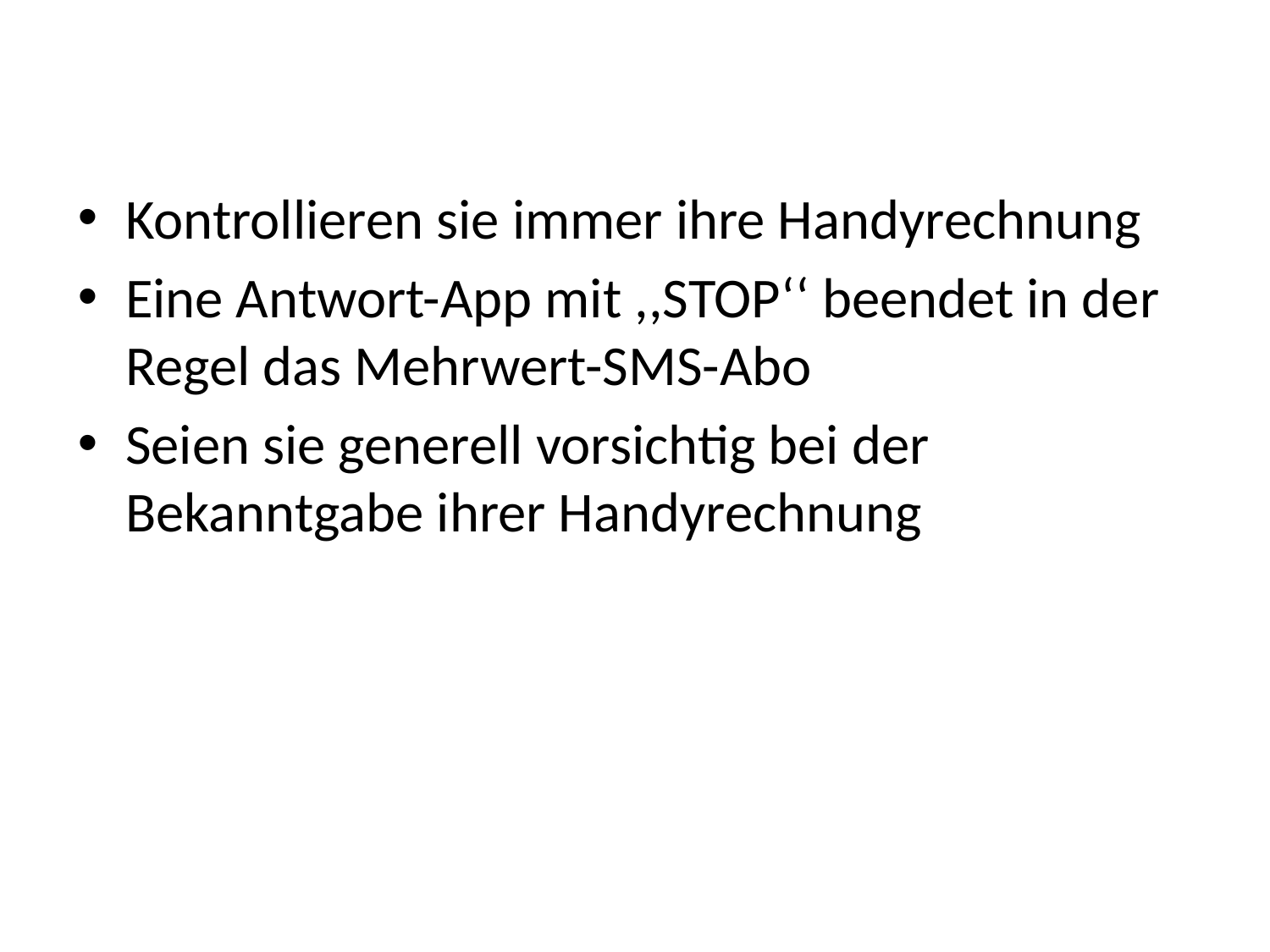

#
Kontrollieren sie immer ihre Handyrechnung
Eine Antwort-App mit ,,STOP‘‘ beendet in der Regel das Mehrwert-SMS-Abo
Seien sie generell vorsichtig bei der Bekanntgabe ihrer Handyrechnung